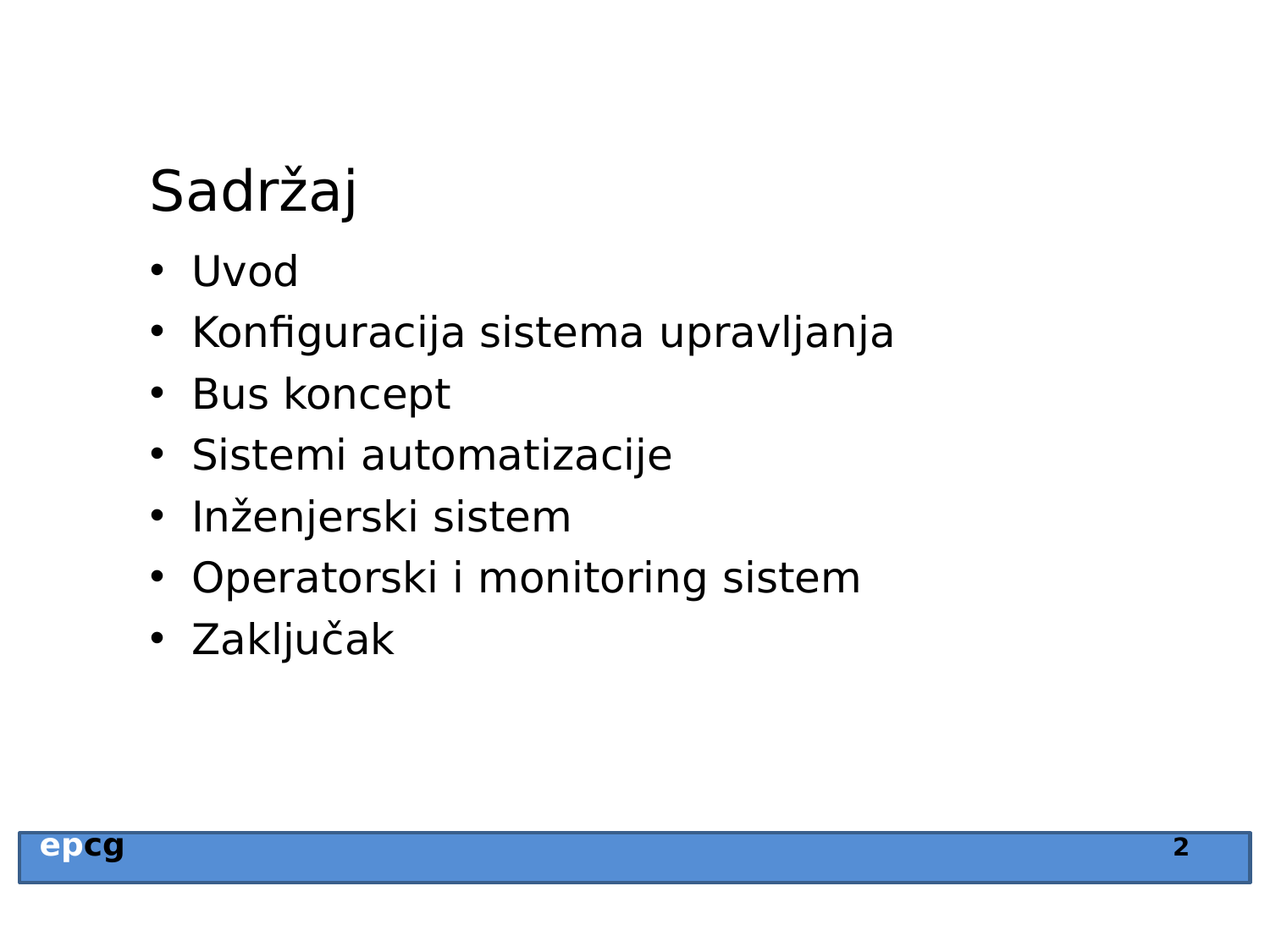

Sadržaj
  Uvod
  Konfiguracija sistema upravljanja
  Bus koncept
  Sistemi automatizacije
  Inženjerski sistem
  Operatorski i monitoring sistem
  Zaključak

 epcg                                                                                                                2